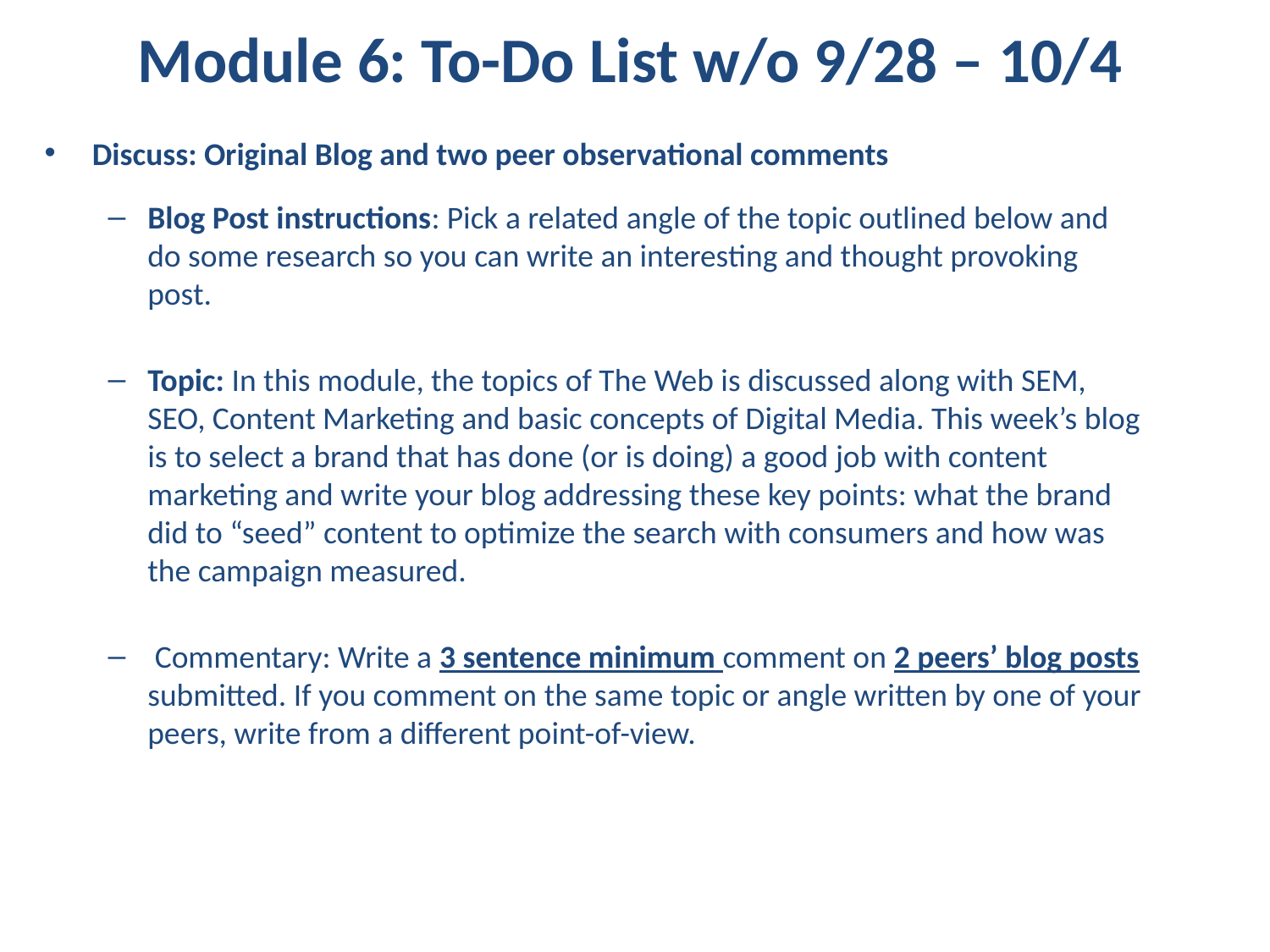

# Module 6: To-Do List w/o 9/28 – 10/4
Discuss: Original Blog and two peer observational comments

Blog Post instructions: Pick a related angle of the topic outlined below and do some research so you can write an interesting and thought provoking post.

Topic: In this module, the topics of The Web is discussed along with SEM, SEO, Content Marketing and basic concepts of Digital Media. This week’s blog is to select a brand that has done (or is doing) a good job with content marketing and write your blog addressing these key points: what the brand did to “seed” content to optimize the search with consumers and how was the campaign measured.

 Commentary: Write a 3 sentence minimum comment on 2 peers’ blog posts submitted. If you comment on the same topic or angle written by one of your peers, write from a different point-of-view.